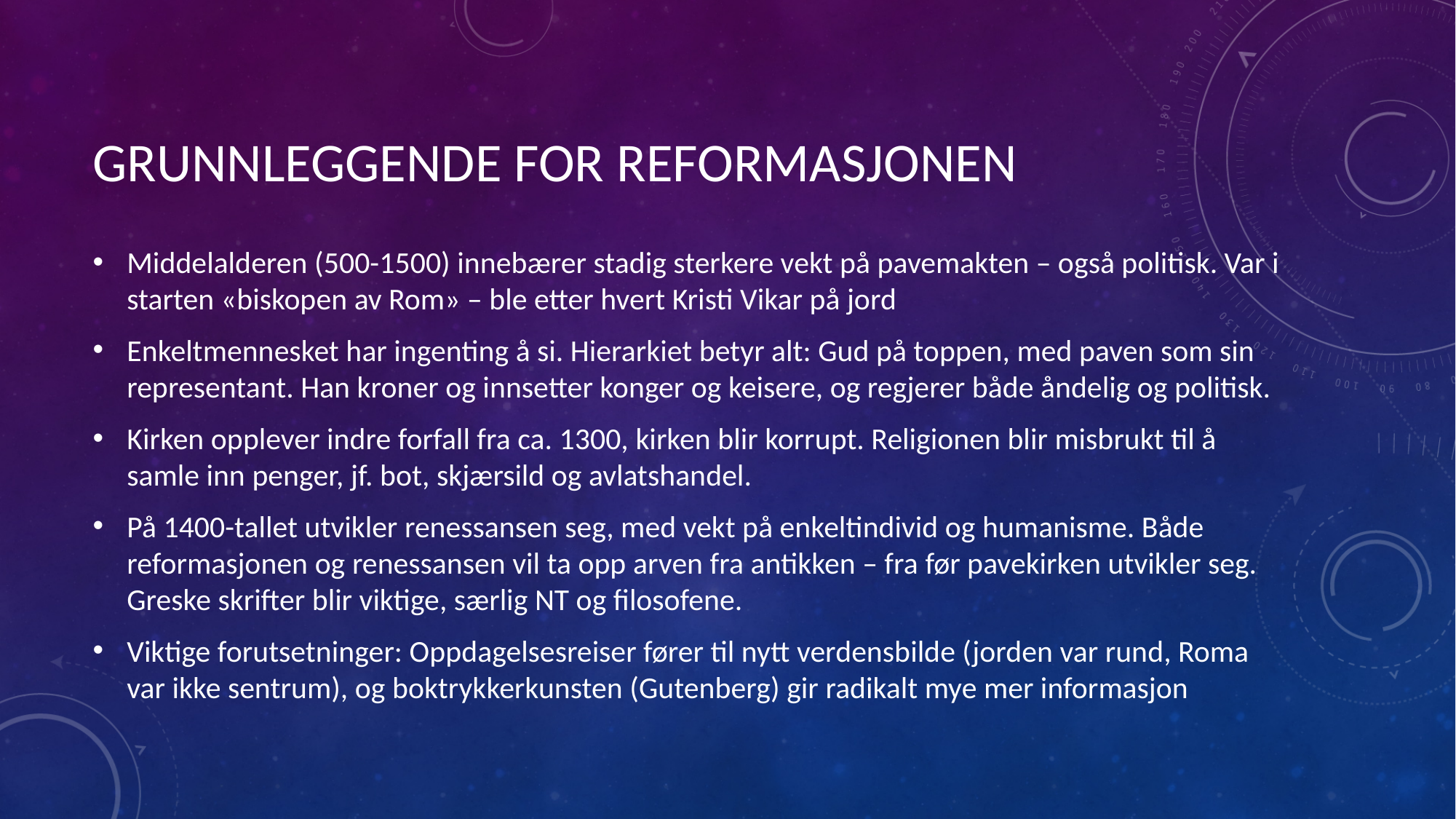

# Grunnleggende for reformasjonen
Middelalderen (500-1500) innebærer stadig sterkere vekt på pavemakten – også politisk. Var i starten «biskopen av Rom» – ble etter hvert Kristi Vikar på jord
Enkeltmennesket har ingenting å si. Hierarkiet betyr alt: Gud på toppen, med paven som sin representant. Han kroner og innsetter konger og keisere, og regjerer både åndelig og politisk.
Kirken opplever indre forfall fra ca. 1300, kirken blir korrupt. Religionen blir misbrukt til å samle inn penger, jf. bot, skjærsild og avlatshandel.
På 1400-tallet utvikler renessansen seg, med vekt på enkeltindivid og humanisme. Både reformasjonen og renessansen vil ta opp arven fra antikken – fra før pavekirken utvikler seg. Greske skrifter blir viktige, særlig NT og filosofene.
Viktige forutsetninger: Oppdagelsesreiser fører til nytt verdensbilde (jorden var rund, Roma var ikke sentrum), og boktrykkerkunsten (Gutenberg) gir radikalt mye mer informasjon